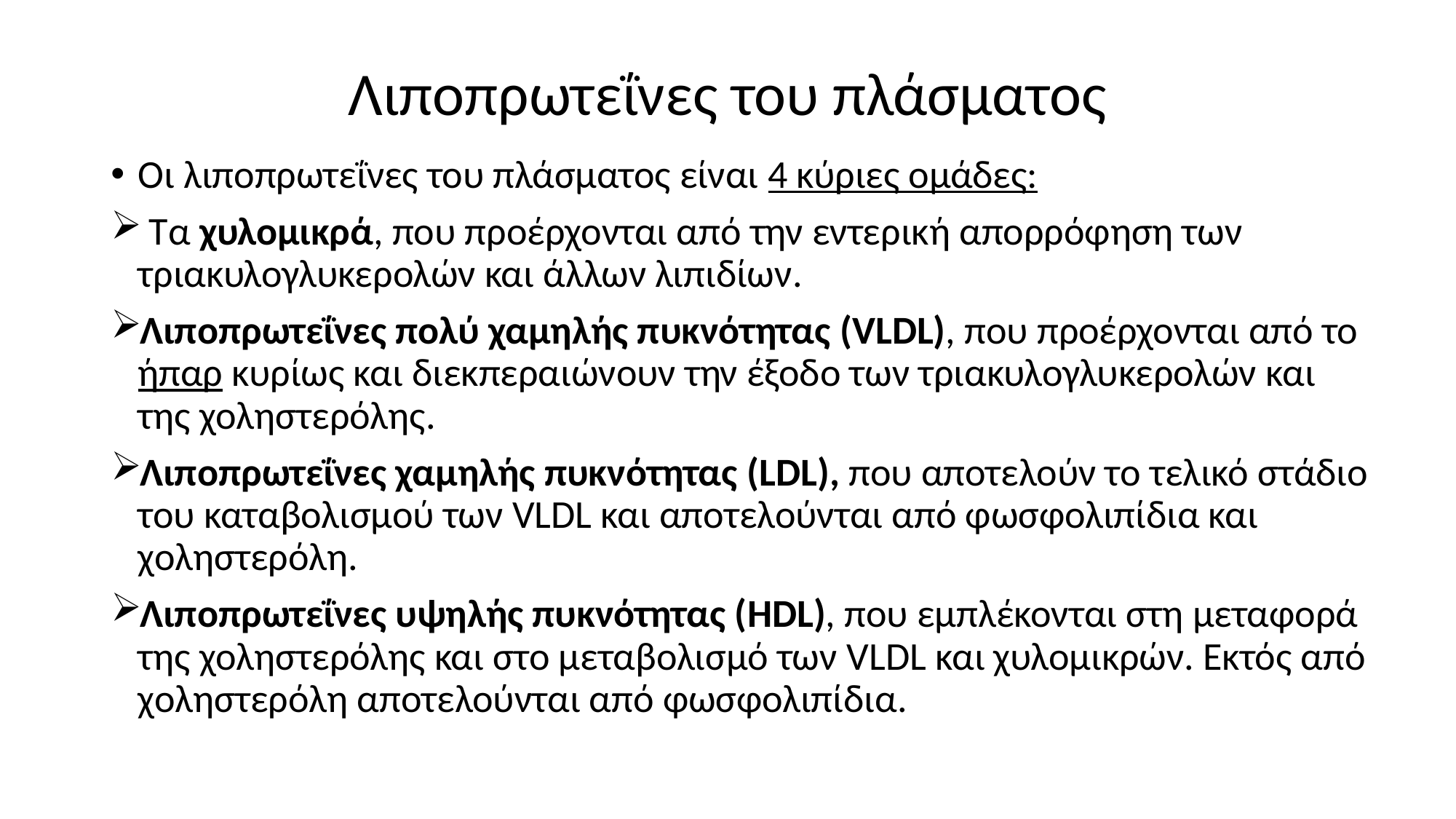

# Λιποπρωτεΐνες του πλάσματος
Οι λιποπρωτεΐνες του πλάσματος είναι 4 κύριες ομάδες:
 Τα χυλομικρά, που προέρχονται από την εντερική απορρόφηση των τριακυλογλυκερολών και άλλων λιπιδίων.
Λιποπρωτεΐνες πολύ χαμηλής πυκνότητας (VLDL), που προέρχονται από το ήπαρ κυρίως και διεκπεραιώνουν την έξοδο των τριακυλογλυκερολών και της χοληστερόλης.
Λιποπρωτεΐνες χαμηλής πυκνότητας (LDL), που αποτελούν το τελικό στάδιο του καταβολισμού των VLDL και αποτελούνται από φωσφολιπίδια και χοληστερόλη.
Λιποπρωτεΐνες υψηλής πυκνότητας (HDL), που εμπλέκονται στη μεταφορά της χοληστερόλης και στο μεταβολισμό των VLDL και χυλομικρών. Εκτός από χοληστερόλη αποτελούνται από φωσφολιπίδια.